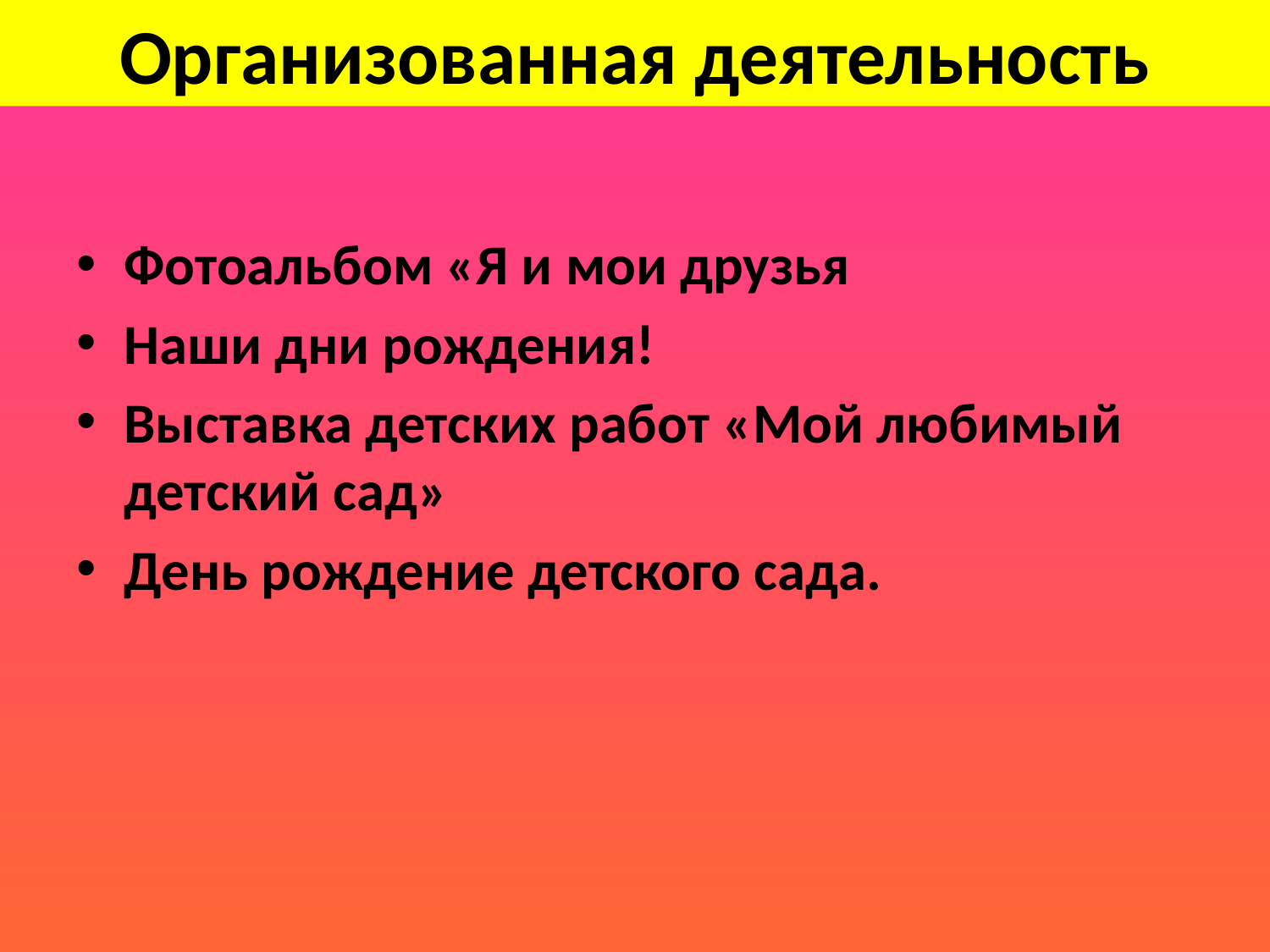

# Организованная деятельность
Фотоальбом «Я и мои друзья
Наши дни рождения!
Выставка детских работ «Мой любимый детский сад»
День рождение детского сада.